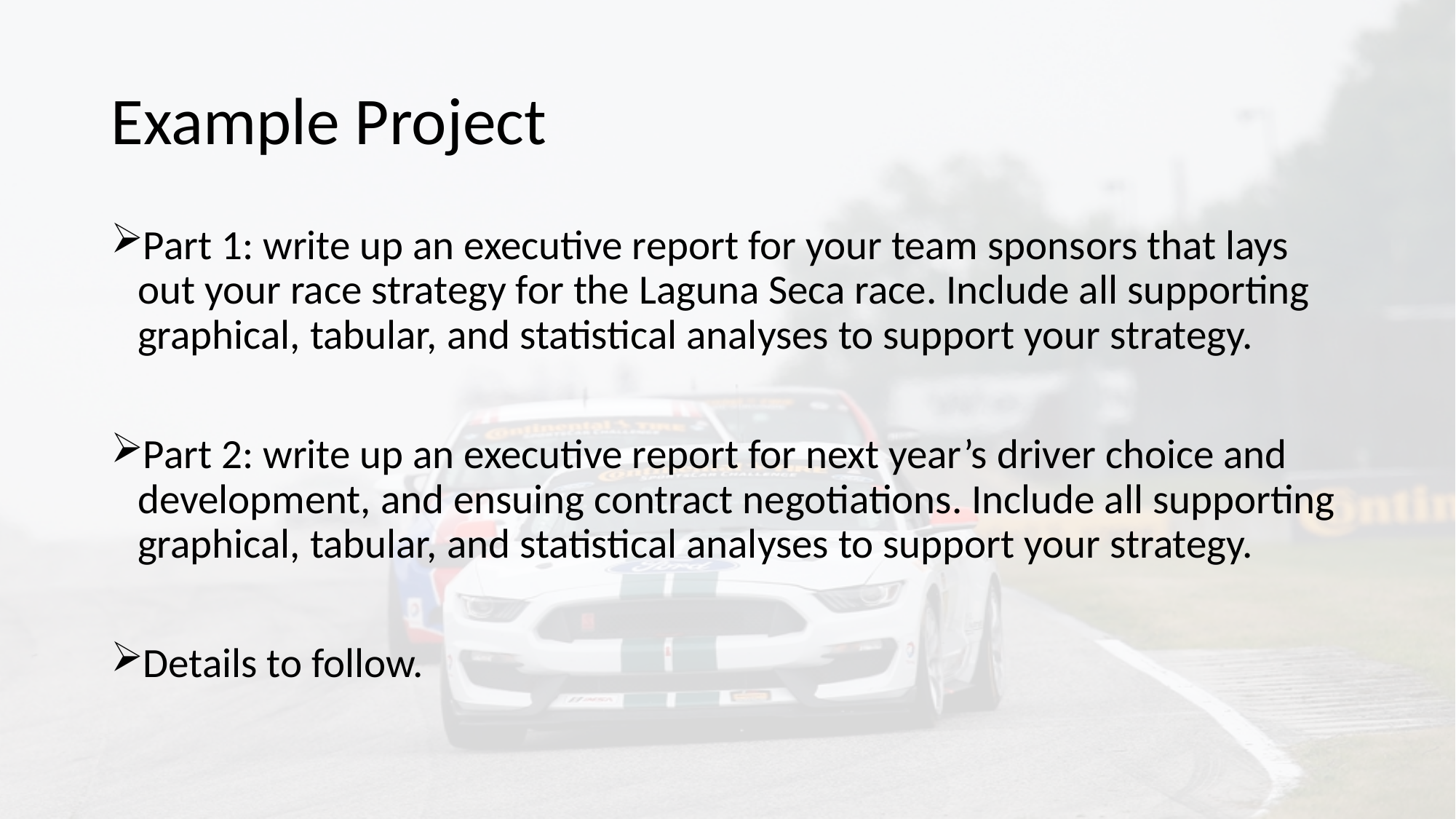

# Example Project
Part 1: write up an executive report for your team sponsors that lays out your race strategy for the Laguna Seca race. Include all supporting graphical, tabular, and statistical analyses to support your strategy.

Part 2: write up an executive report for next year’s driver choice and development, and ensuing contract negotiations. Include all supporting graphical, tabular, and statistical analyses to support your strategy.

Details to follow.